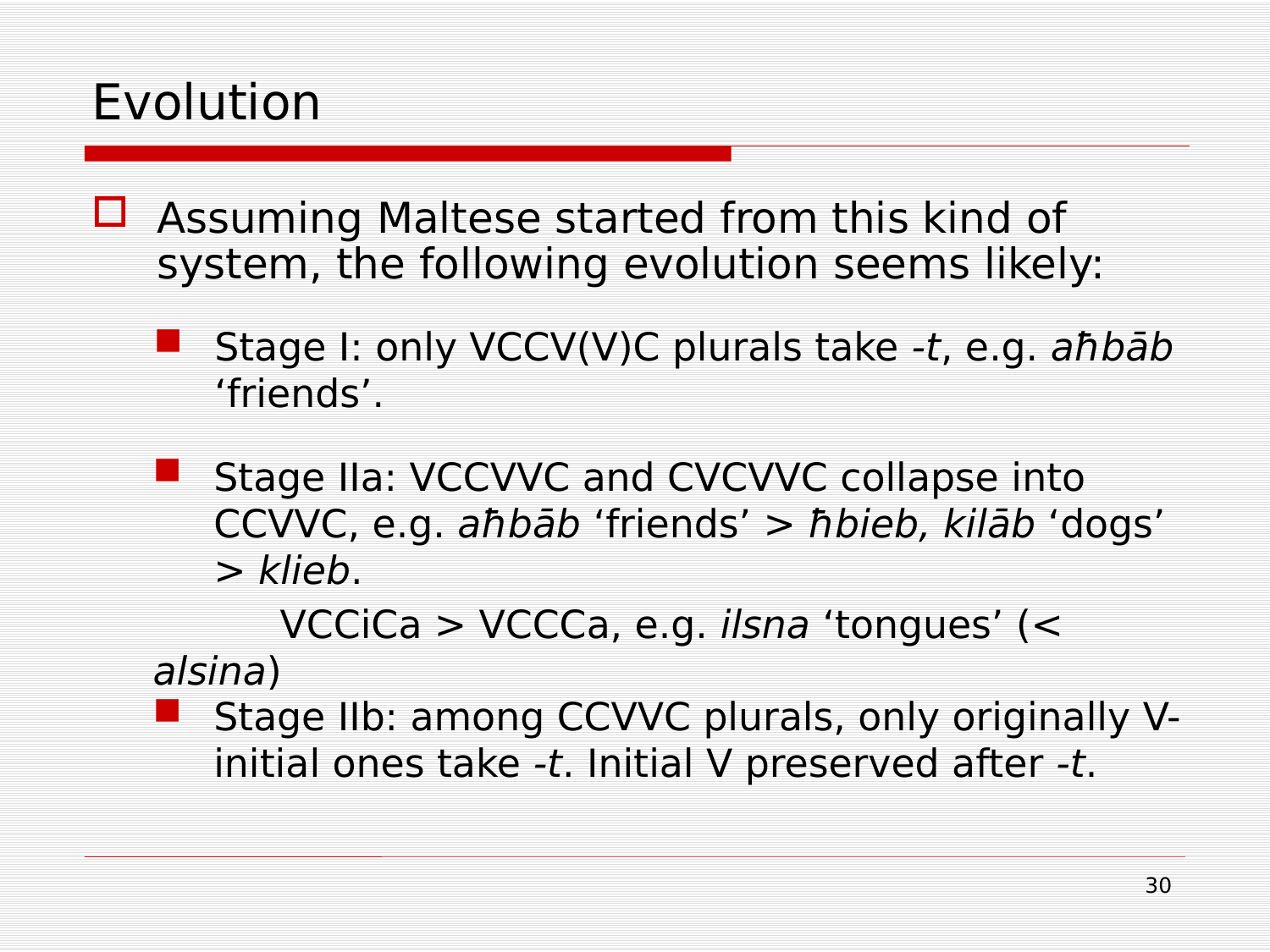

Evolution
Assuming Maltese started from this kind of system, the following evolution seems likely:
Stage I: only VCCV(V)C plurals take -t, e.g. aħbāb ‘friends’.
Stage IIa: VCCVVC and CVCVVC collapse into CCVVC, e.g. aħbāb ‘friends’ > ħbieb, kilāb ‘dogs’ > klieb.
	VCCiCa > VCCCa, e.g. ilsna ‘tongues’ (< alsina)
Stage IIb: among CCVVC plurals, only originally V-initial ones take -t. Initial V preserved after -t.
30